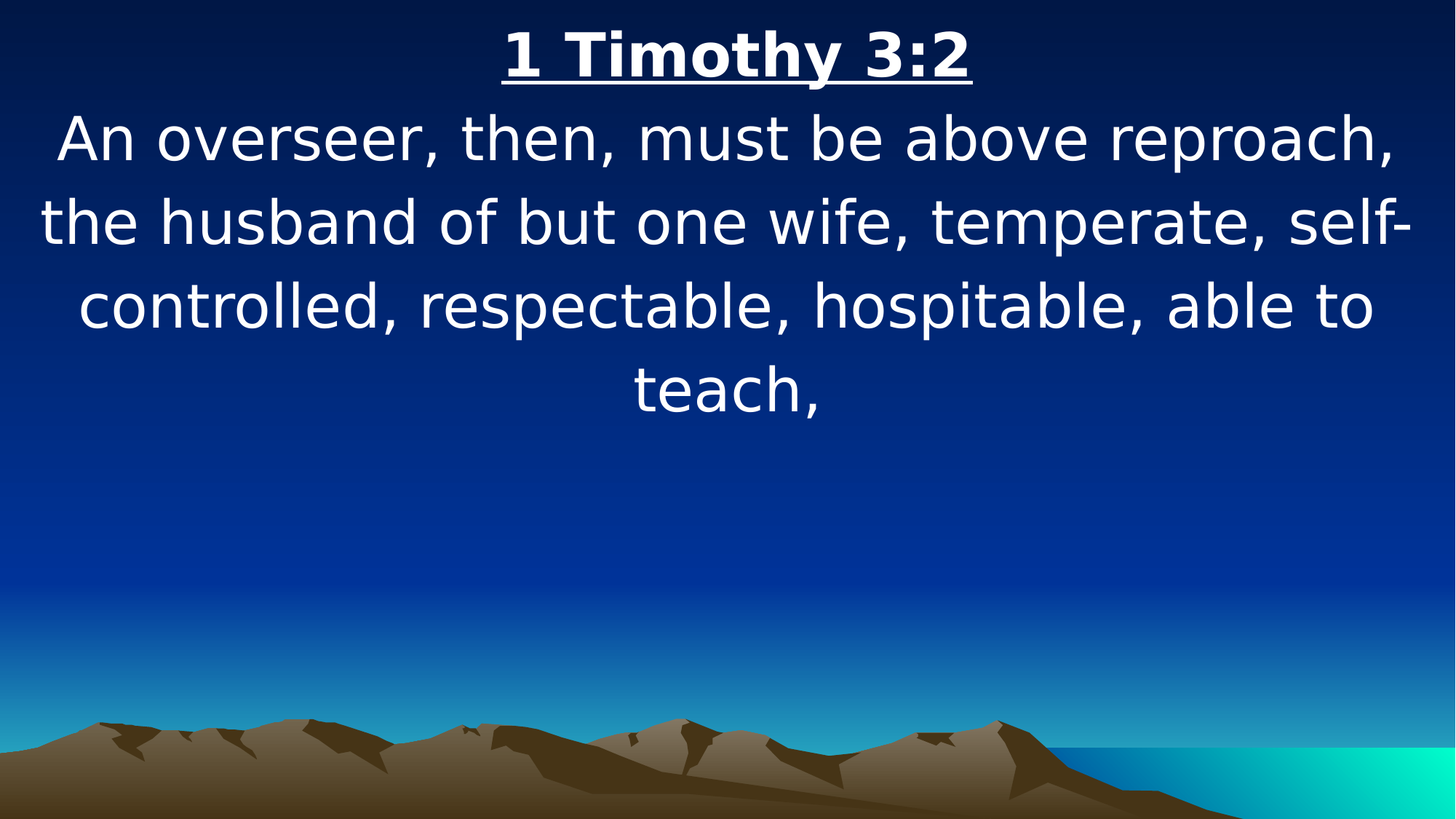

1 Timothy 3:2
An overseer, then, must be above reproach, the husband of but one wife, temperate, self-controlled, respectable, hospitable, able to teach,